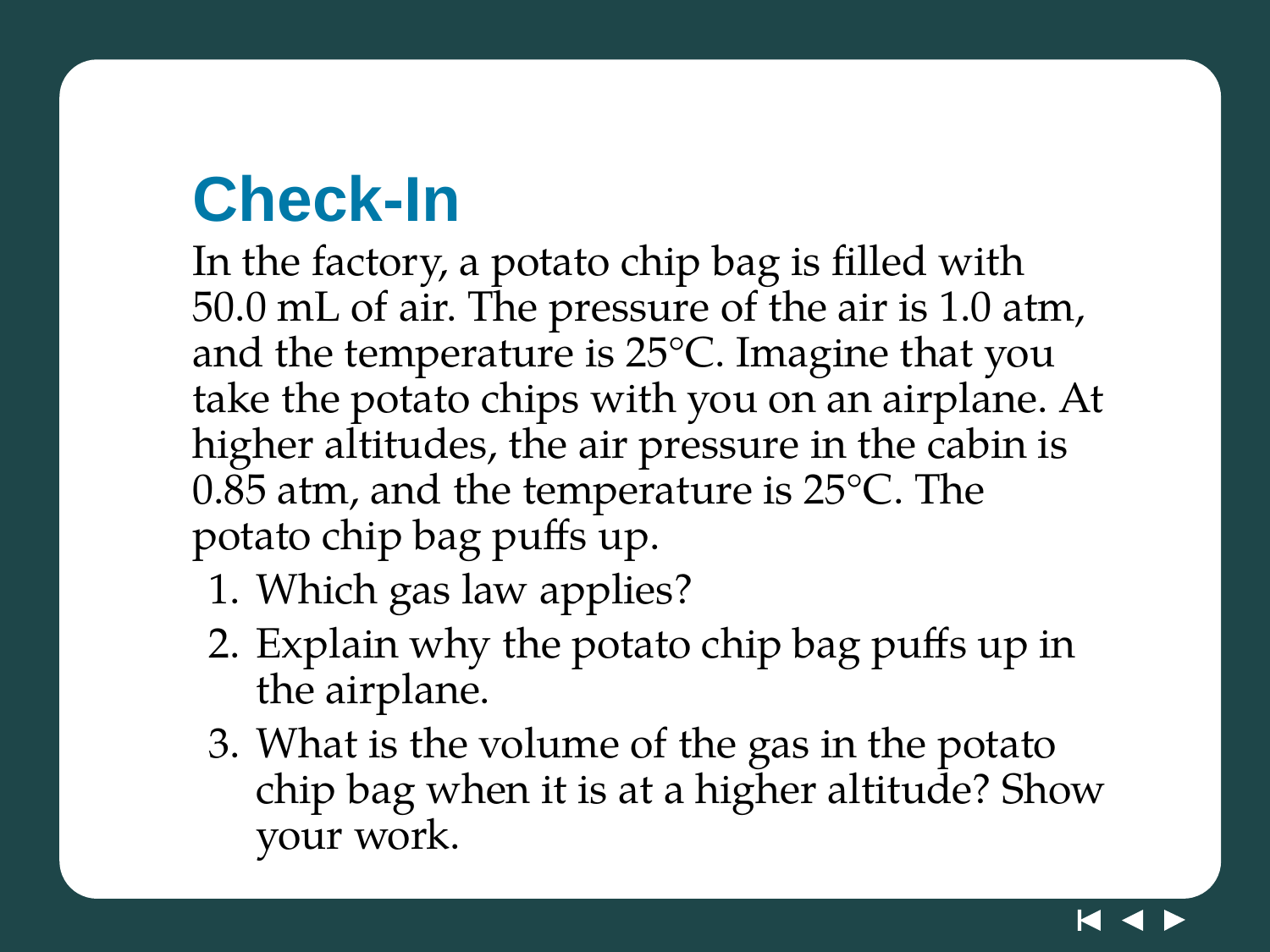

# Check-In
In the factory, a potato chip bag is filled with 50.0 mL of air. The pressure of the air is 1.0 atm, and the temperature is 25°C. Imagine that you take the potato chips with you on an airplane. At higher altitudes, the air pressure in the cabin is 0.85 atm, and the temperature is 25°C. The potato chip bag puffs up.
Which gas law applies?
Explain why the potato chip bag puffs up in the airplane.
What is the volume of the gas in the potato chip bag when it is at a higher altitude? Show your work.